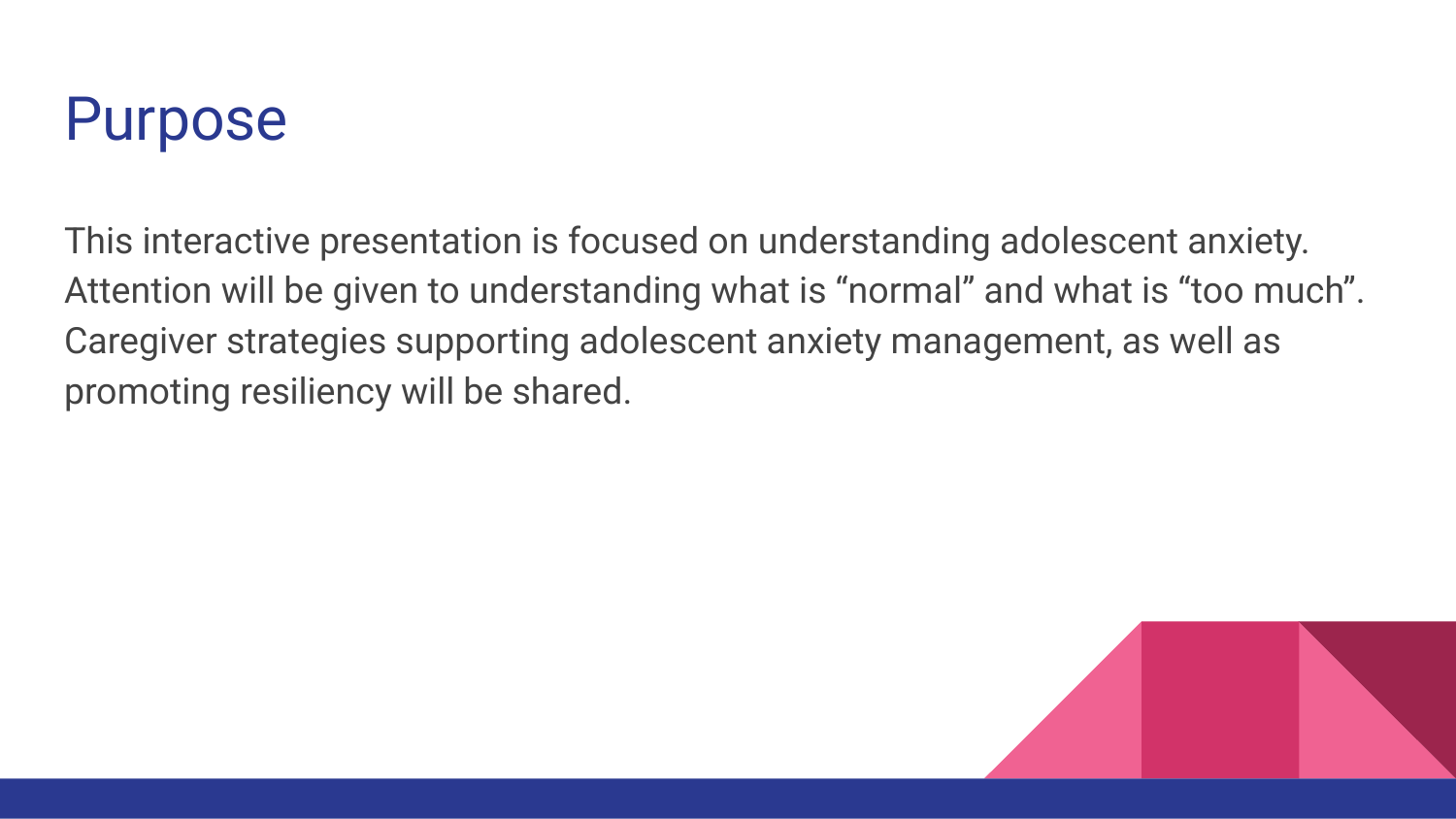

# Purpose
This interactive presentation is focused on understanding adolescent anxiety. Attention will be given to understanding what is “normal” and what is “too much”.  Caregiver strategies supporting adolescent anxiety management, as well as promoting resiliency will be shared.